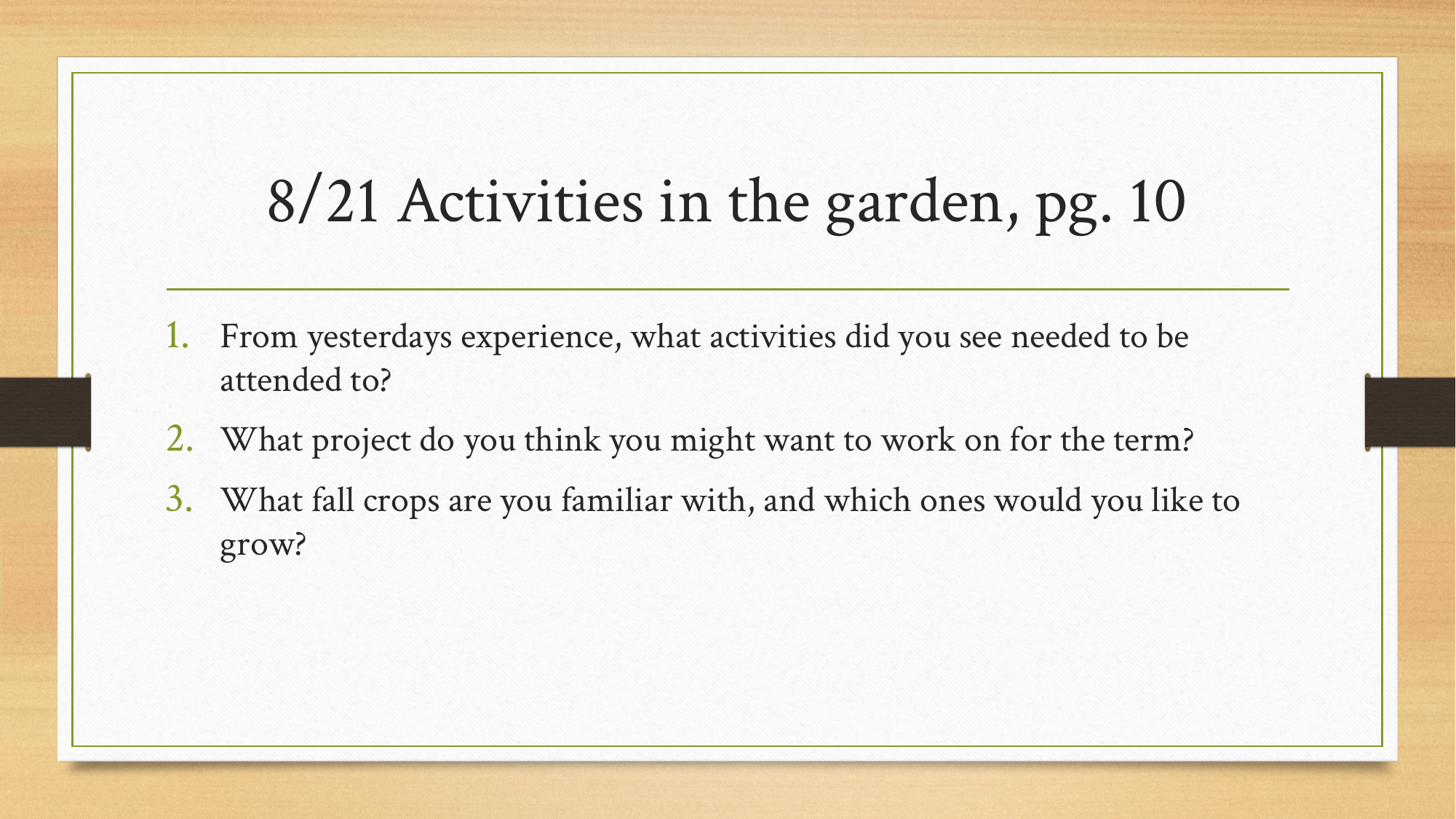

# 8/21 Activities in the garden, pg. 10
From yesterdays experience, what activities did you see needed to be attended to?
What project do you think you might want to work on for the term?
What fall crops are you familiar with, and which ones would you like to grow?